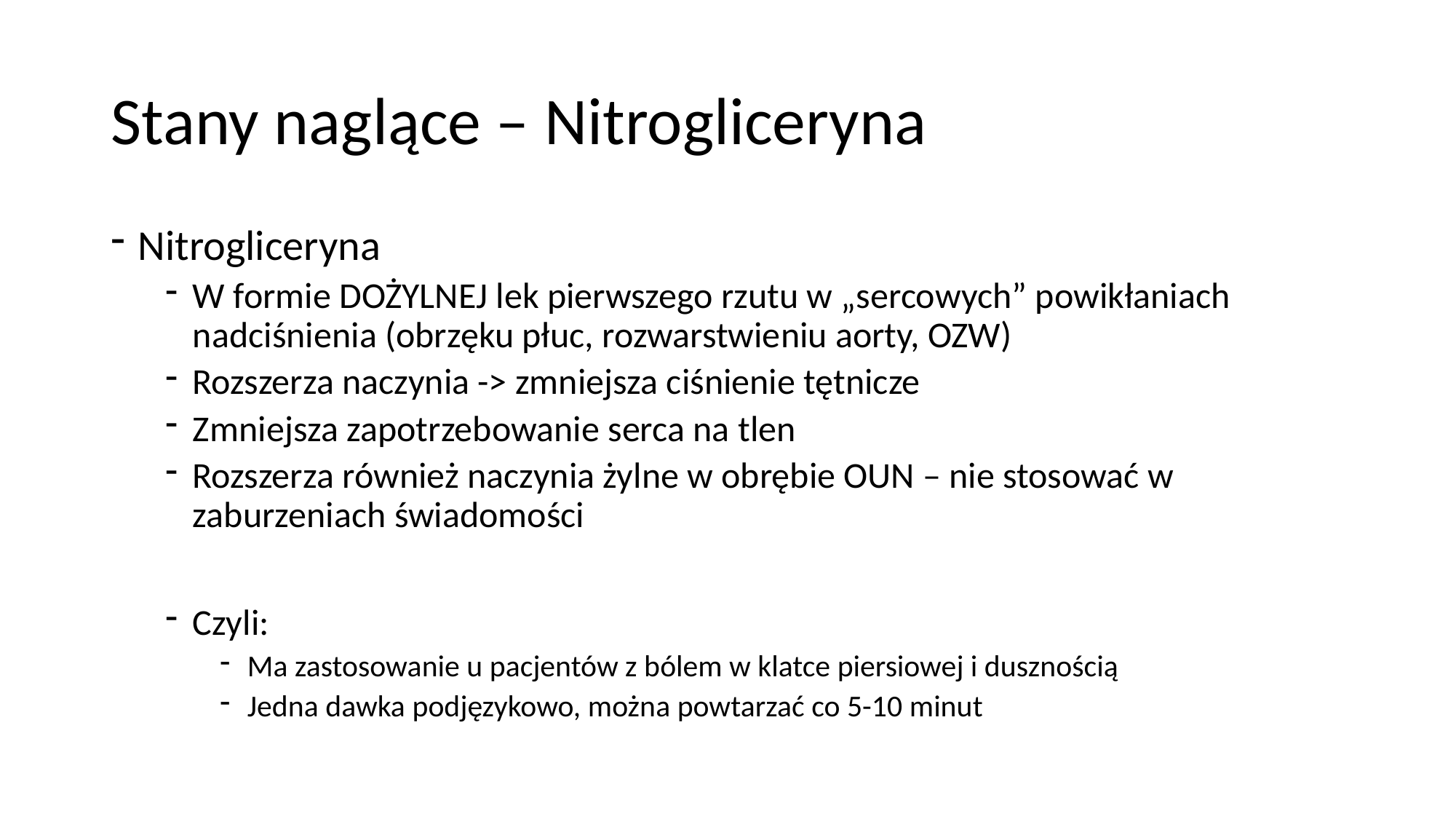

# Stany naglące – Nitrogliceryna
Nitrogliceryna
W formie DOŻYLNEJ lek pierwszego rzutu w „sercowych” powikłaniach nadciśnienia (obrzęku płuc, rozwarstwieniu aorty, OZW)
Rozszerza naczynia -> zmniejsza ciśnienie tętnicze
Zmniejsza zapotrzebowanie serca na tlen
Rozszerza również naczynia żylne w obrębie OUN – nie stosować w zaburzeniach świadomości

Czyli:
Ma zastosowanie u pacjentów z bólem w klatce piersiowej i dusznością
Jedna dawka podjęzykowo, można powtarzać co 5-10 minut